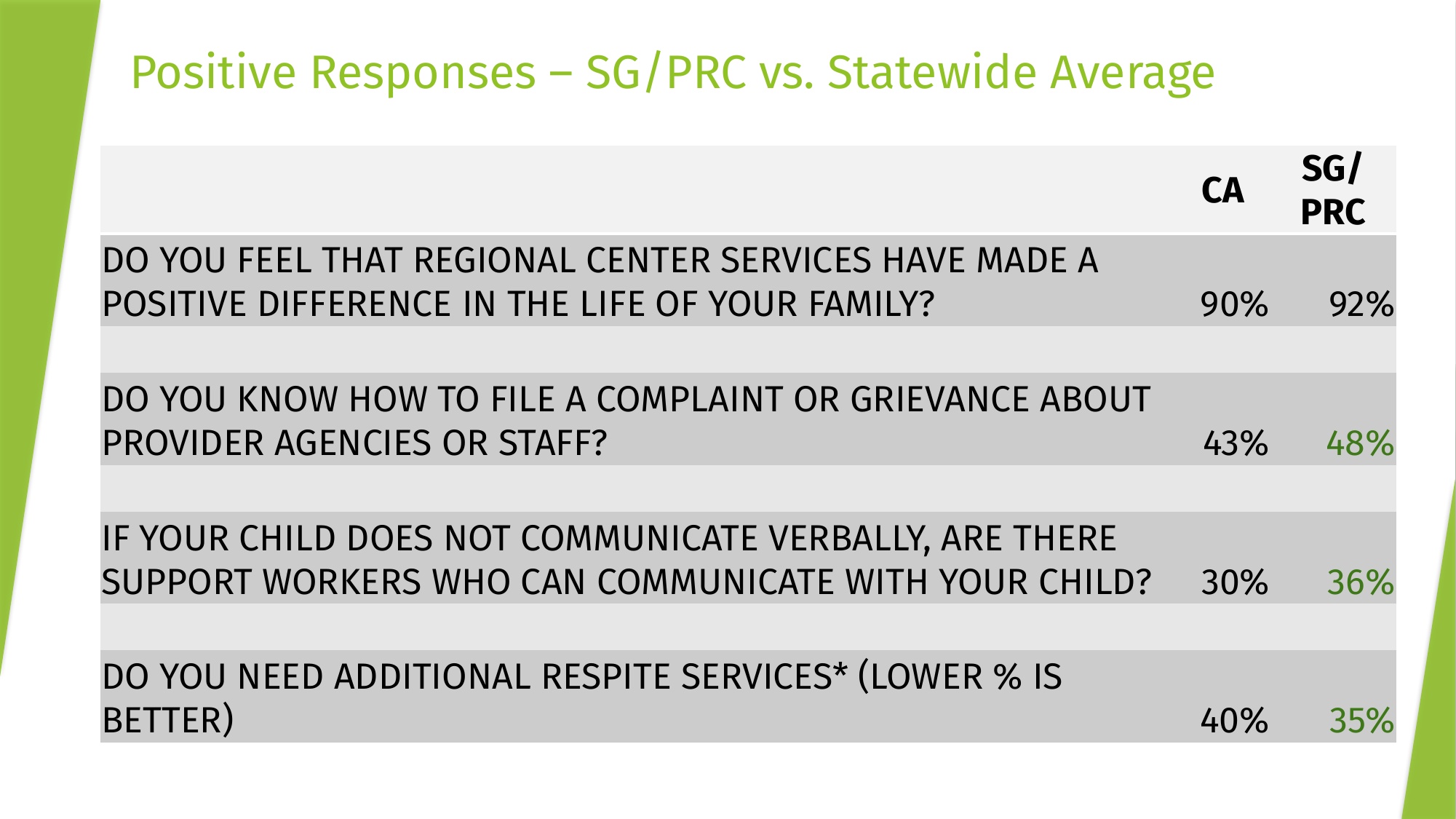

# Positive Responses – SG/PRC vs. Statewide Average
|  | CA | SG/PRC |
| --- | --- | --- |
| DO YOU FEEL THAT REGIONAL CENTER SERVICES HAVE MADE A POSITIVE DIFFERENCE IN THE LIFE OF YOUR FAMILY? | 90% | 92% |
|  |  |  |
| DO YOU KNOW HOW TO FILE A COMPLAINT OR GRIEVANCE ABOUT PROVIDER AGENCIES OR STAFF? | 43% | 48% |
|  |  |  |
| IF YOUR CHILD DOES NOT COMMUNICATE VERBALLY, ARE THERE SUPPORT WORKERS WHO CAN COMMUNICATE WITH YOUR CHILD? | 30% | 36% |
|  |  |  |
| DO YOU NEED ADDITIONAL RESPITE SERVICES\* (LOWER % IS BETTER) | 40% | 35% |